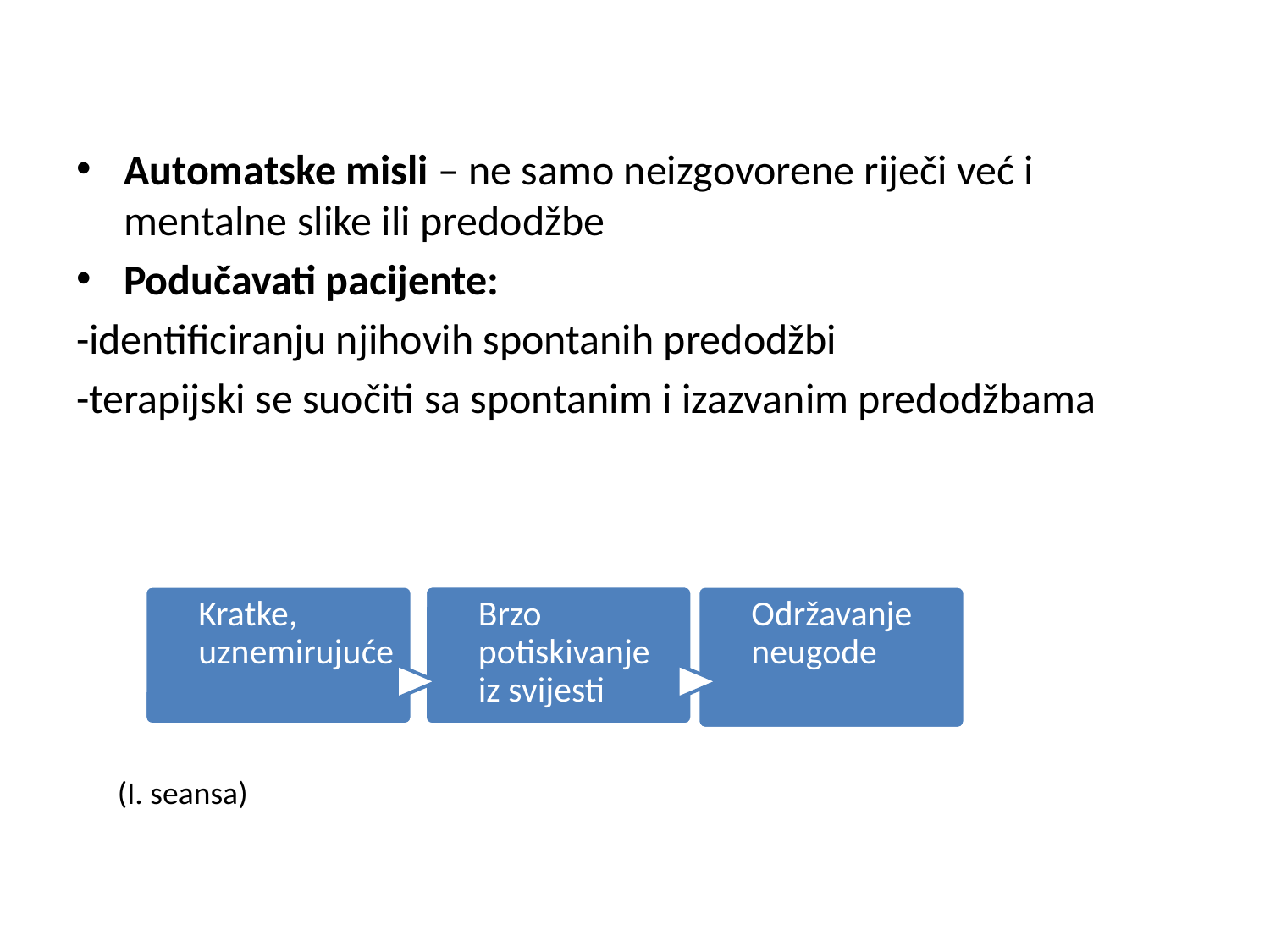

Automatske misli – ne samo neizgovorene riječi već i mentalne slike ili predodžbe
Podučavati pacijente:
-identificiranju njihovih spontanih predodžbi
-terapijski se suočiti sa spontanim i izazvanim predodžbama

Kratke, uznemirujuće

Brzo potiskivanje iz svijesti

Održavanje neugode
(I. seansa)